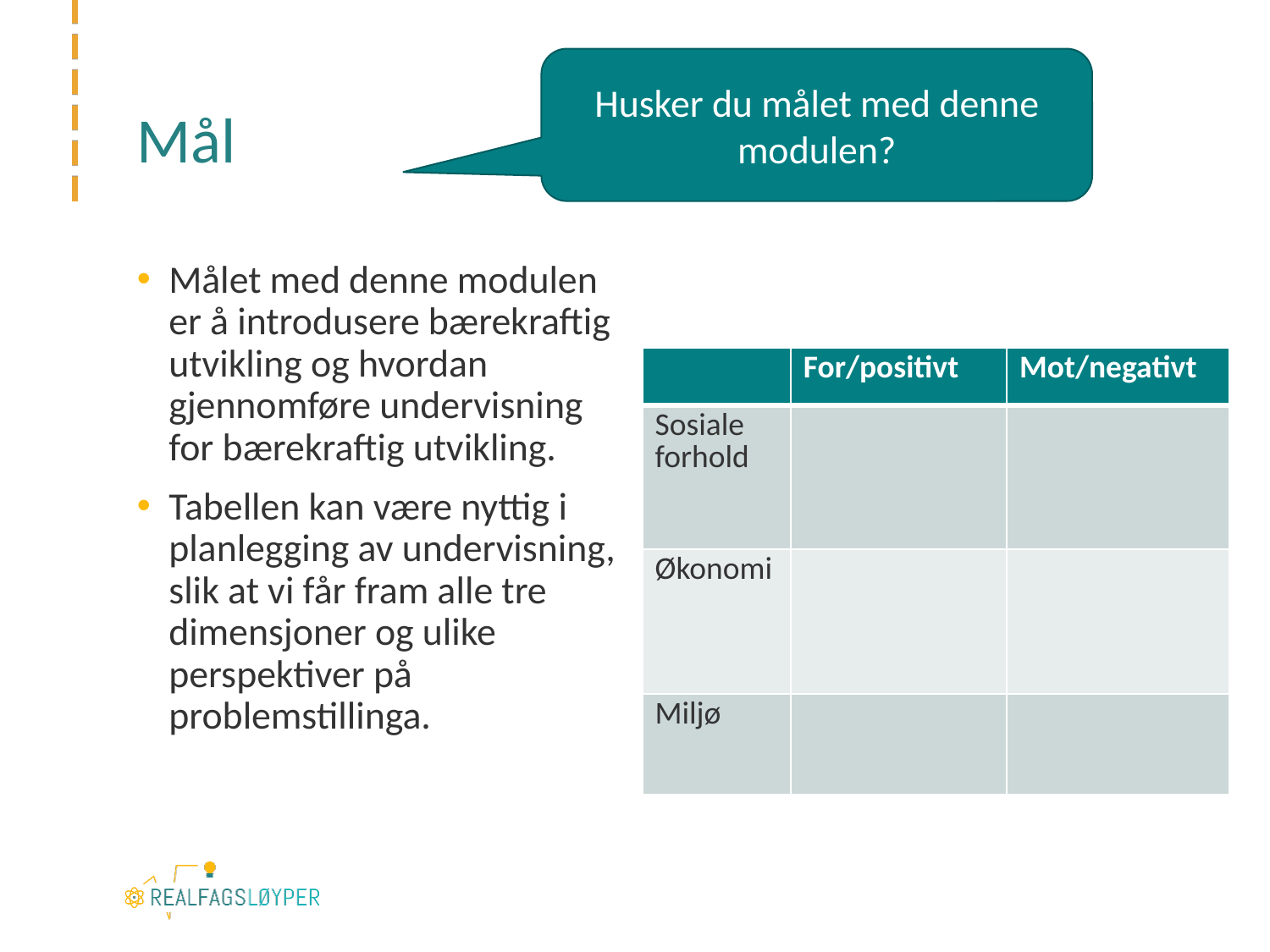

Husker du målet med denne modulen?
# Mål
Målet med denne modulen er å introdusere bærekraftig utvikling og hvordan gjennomføre undervisning for bærekraftig utvikling.
Tabellen kan være nyttig i planlegging av undervisning, slik at vi får fram alle tre dimensjoner og ulike perspektiver på problemstillinga.

|  | For/positivt | Mot/negativt |
| --- | --- | --- |
| Sosiale forhold |  |  |
| Økonomi |  |  |
| Miljø |  |  |